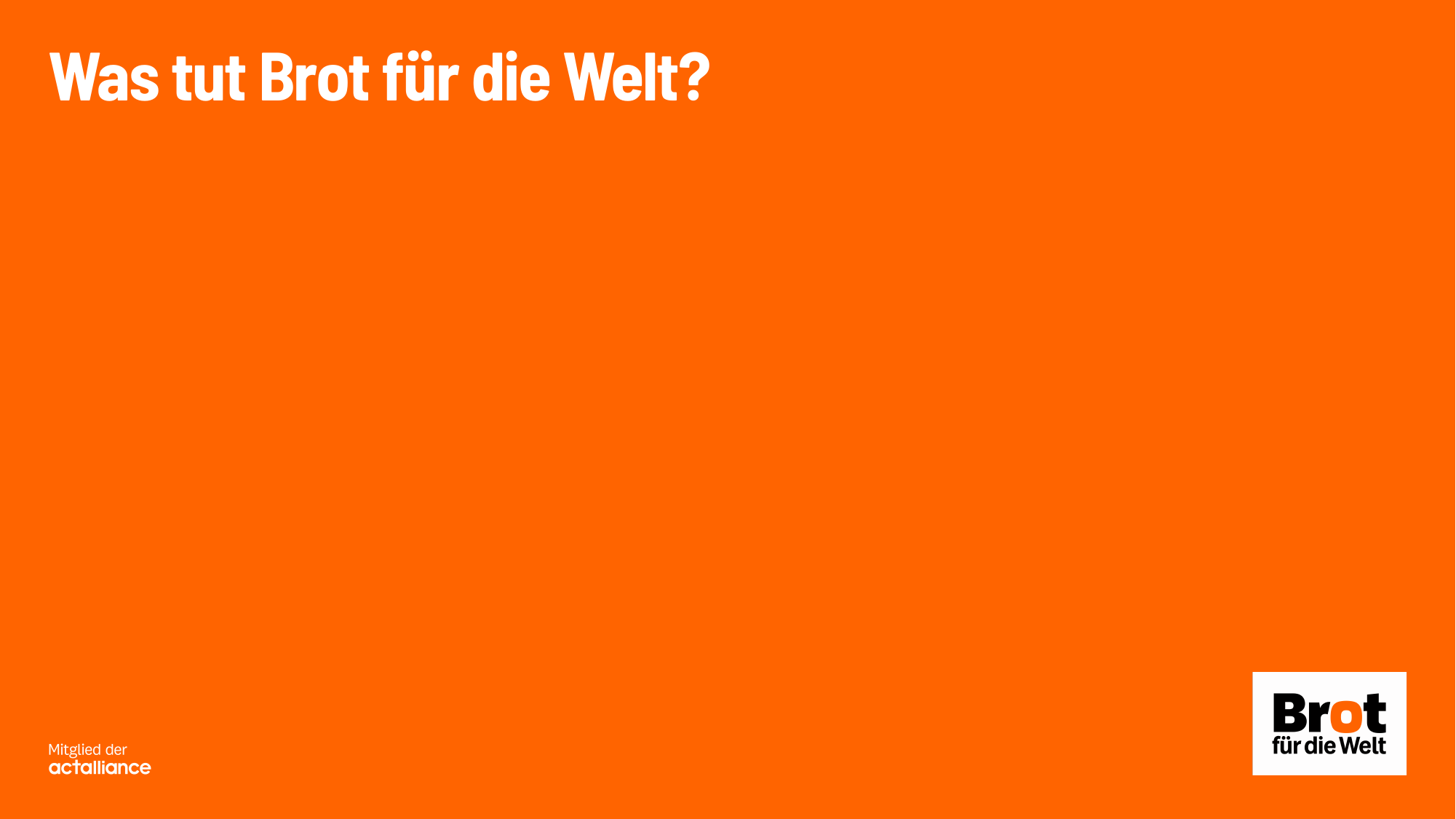

# Was tut Brot für die Welt?